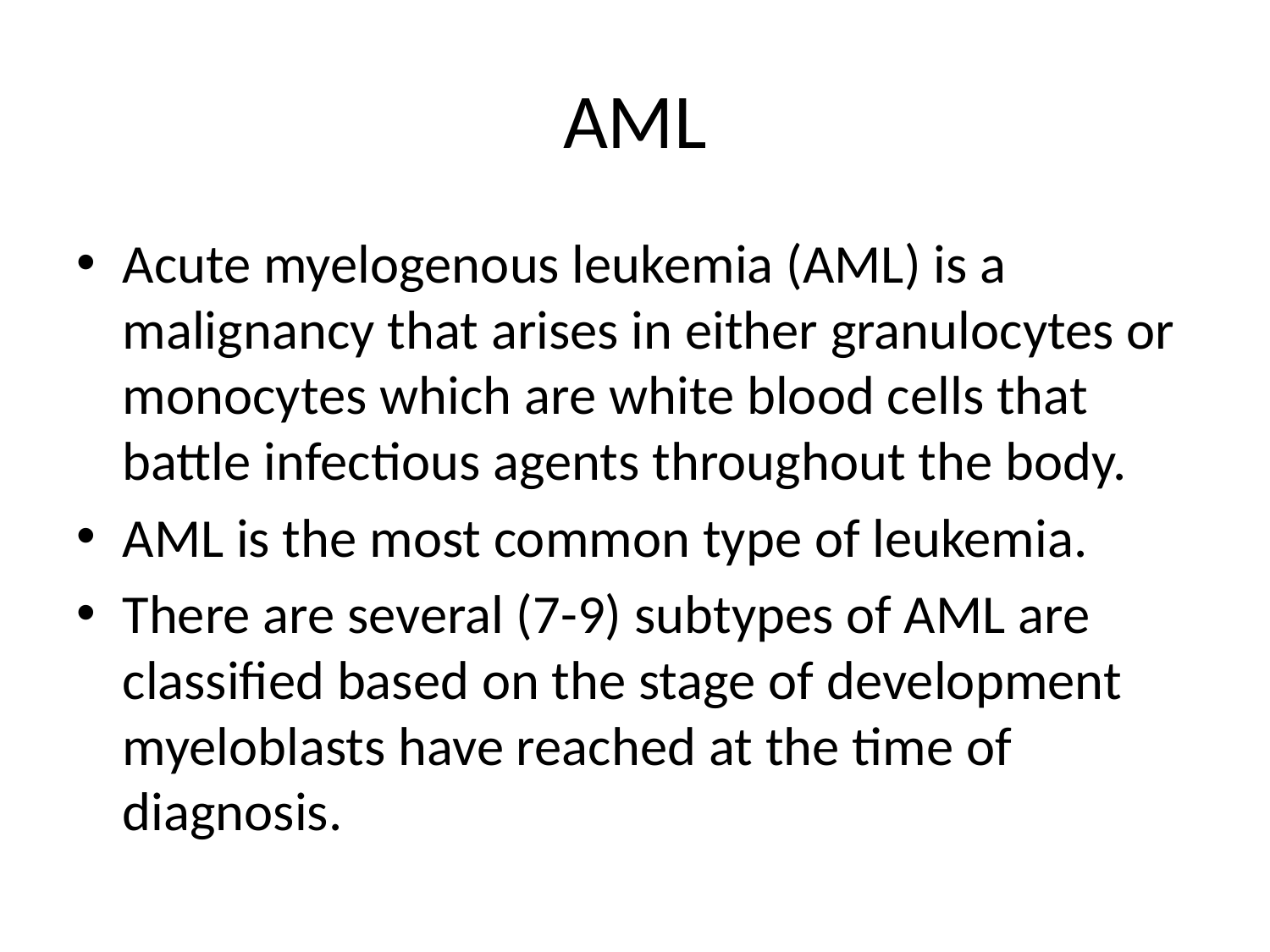

# AML
Acute myelogenous leukemia (AML) is a malignancy that arises in either granulocytes or monocytes which are white blood cells that battle infectious agents throughout the body.
AML is the most common type of leukemia.
There are several (7-9) subtypes of AML are classified based on the stage of development myeloblasts have reached at the time of diagnosis.